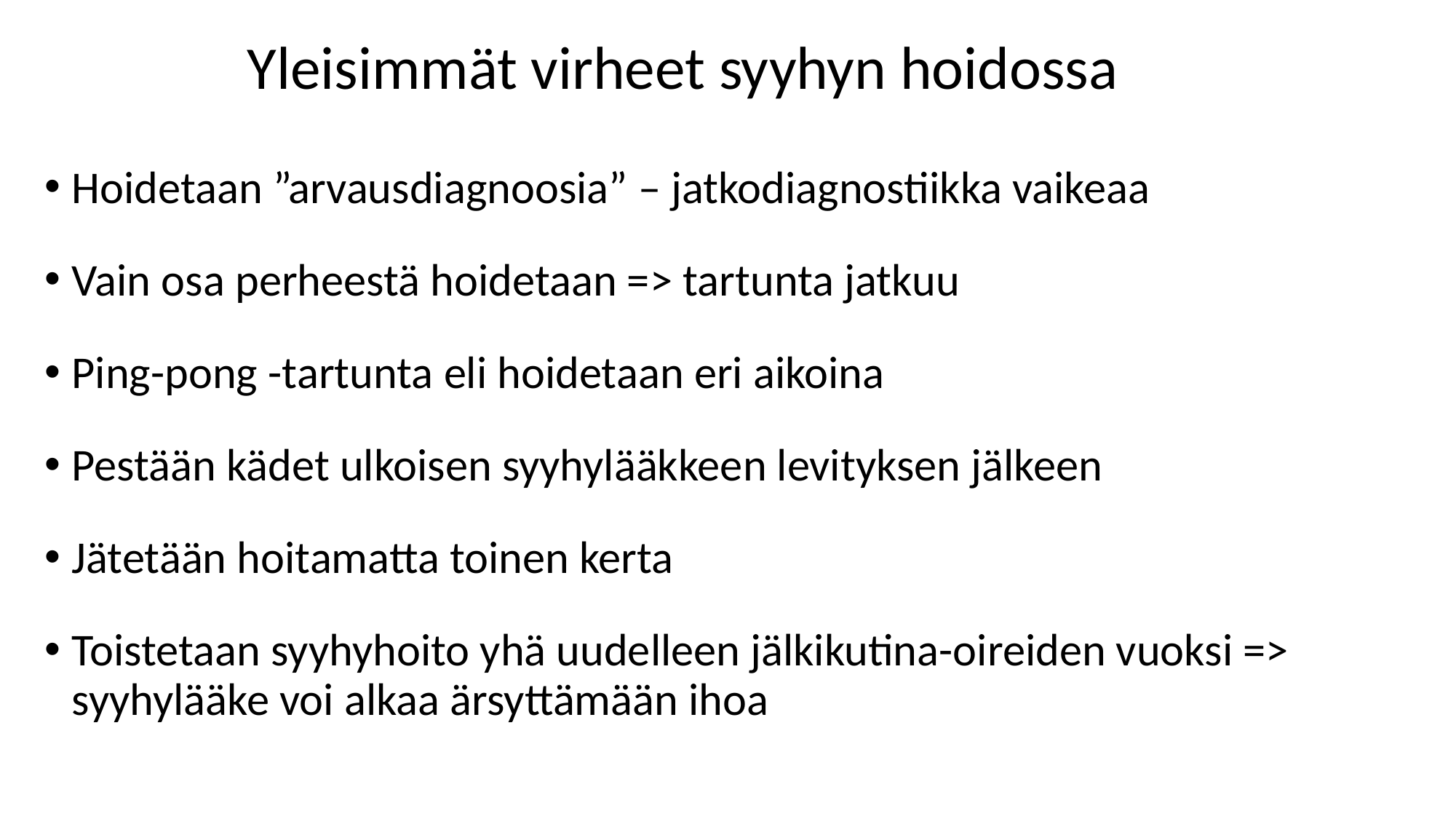

# Yleisimmät virheet syyhyn hoidossa
Hoidetaan ”arvausdiagnoosia” – jatkodiagnostiikka vaikeaa

Vain osa perheestä hoidetaan => tartunta jatkuu

Ping-pong -tartunta eli hoidetaan eri aikoina

Pestään kädet ulkoisen syyhylääkkeen levityksen jälkeen

Jätetään hoitamatta toinen kerta

Toistetaan syyhyhoito yhä uudelleen jälkikutina-oireiden vuoksi => syyhylääke voi alkaa ärsyttämään ihoa